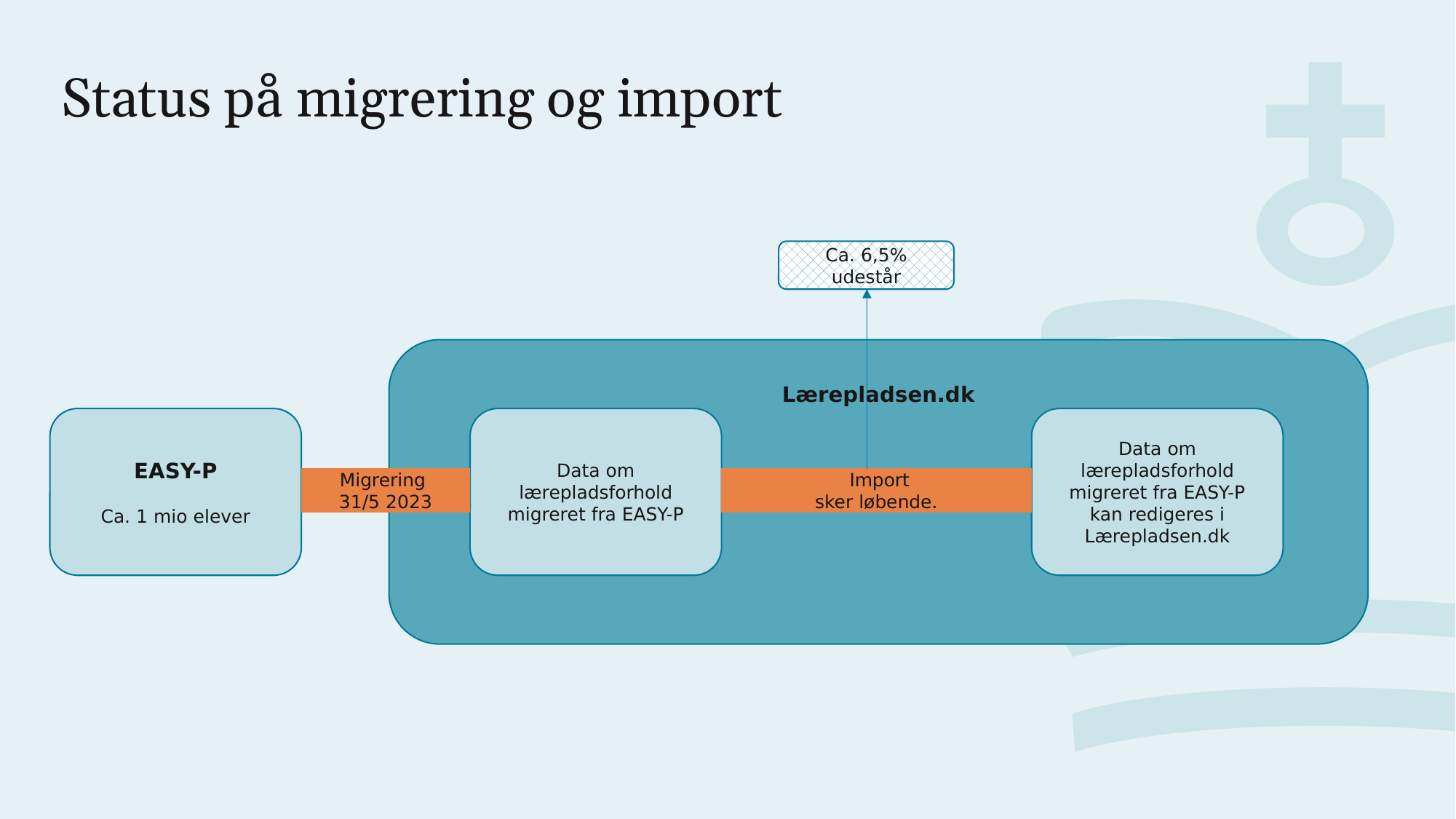

# Status på migrering og import
Ca. 6,5% udestår
Lærepladsen.dk

EASY-P

Ca. 1 mio elever
Data om lærepladsforhold migreret fra EASY-P
Data om lærepladsforhold migreret fra EASY-P
kan redigeres i Lærepladsen.dk
Migrering
31/5 2023
 Import
sker løbende.